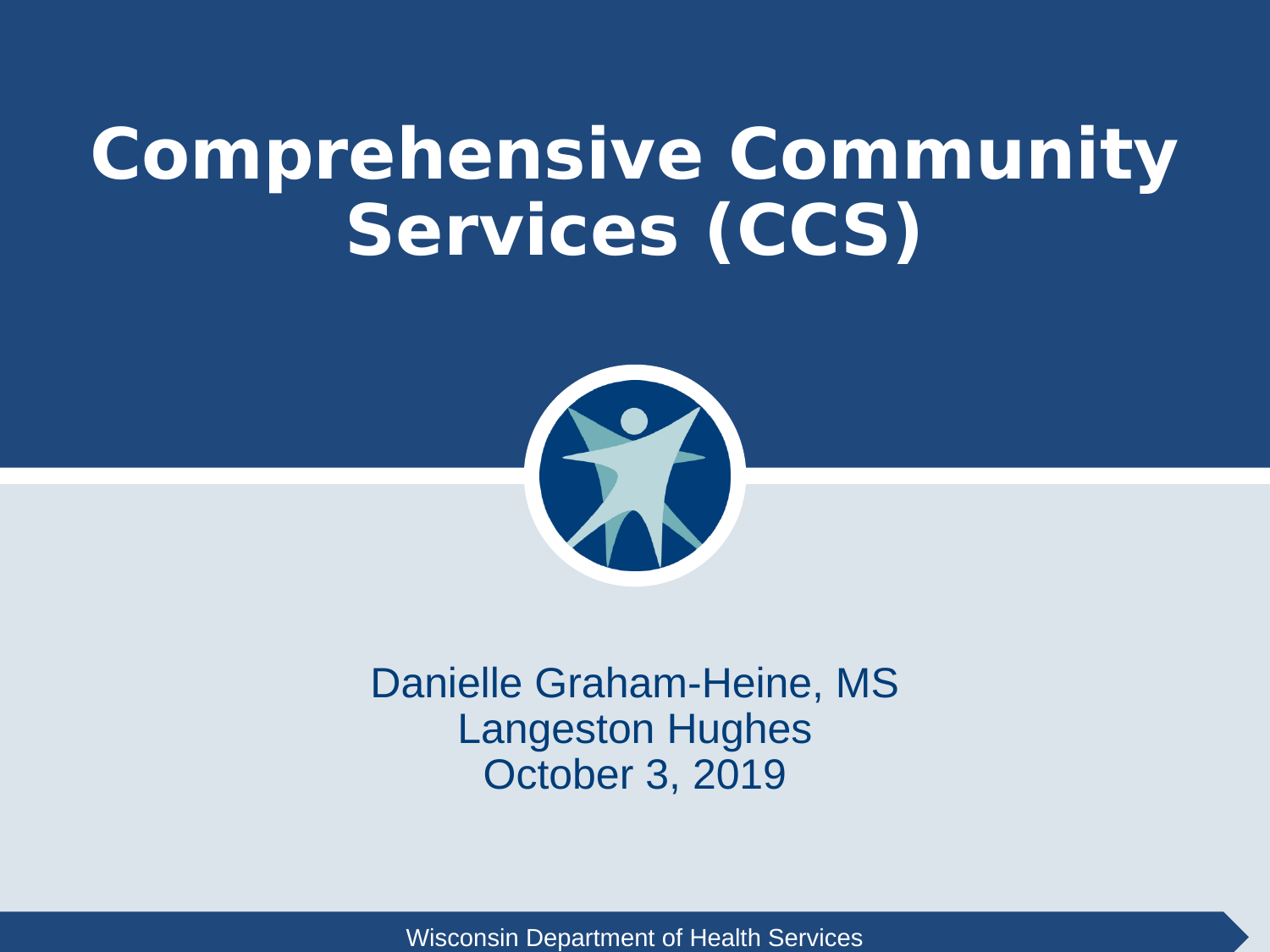

# Comprehensive Community Services (CCS)
Danielle Graham-Heine, MS
Langeston Hughes
October 3, 2019